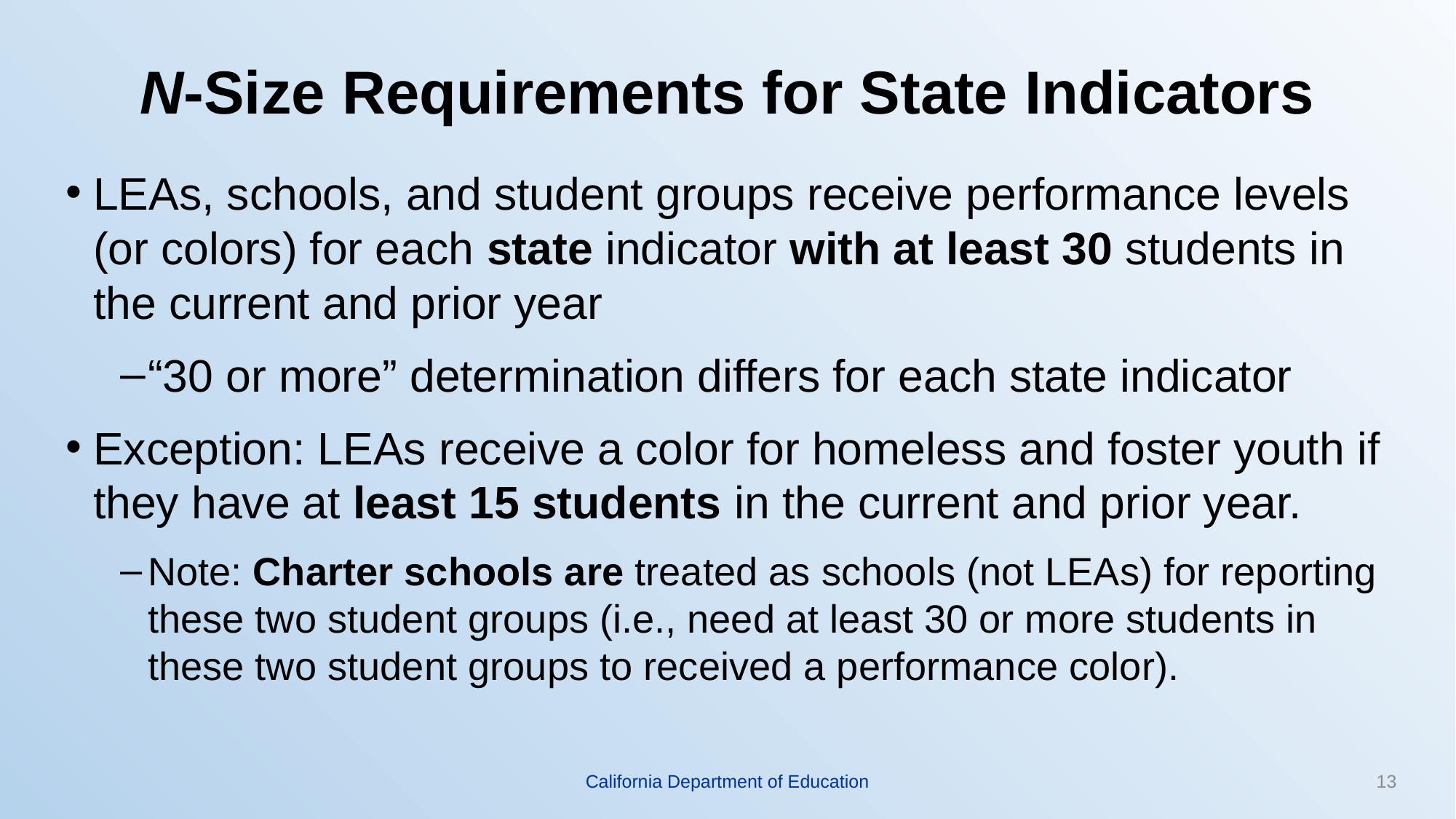

# N-Size Requirements for State Indicators
LEAs, schools, and student groups receive performance levels (or colors) for each state indicator with at least 30 students in the current and prior year
“30 or more” determination differs for each state indicator
Exception: LEAs receive a color for homeless and foster youth if they have at least 15 students in the current and prior year.
Note: Charter schools are treated as schools (not LEAs) for reporting these two student groups (i.e., need at least 30 or more students in these two student groups to received a performance color).

California Department of Education
13